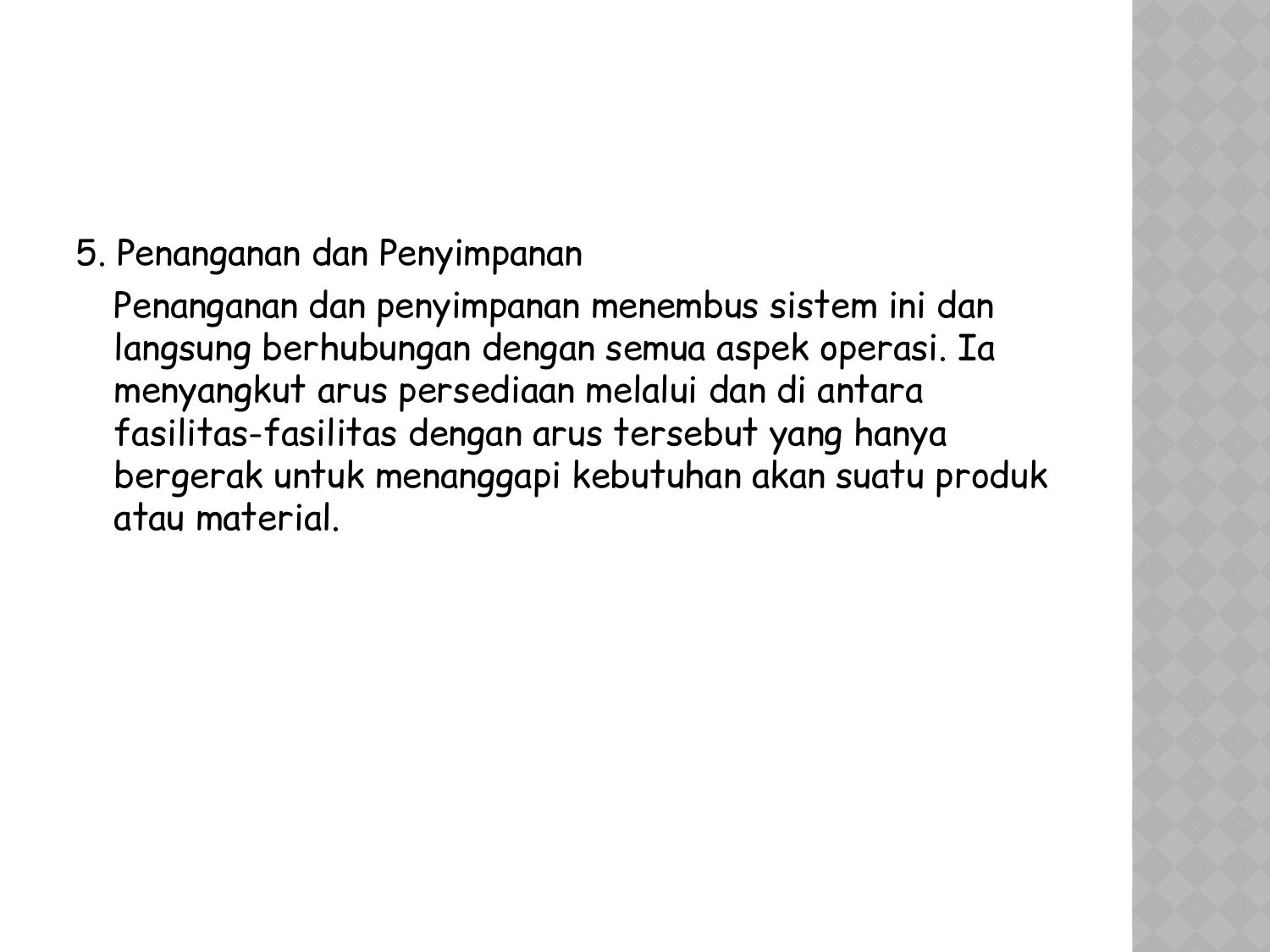

#
5. Penanganan dan Penyimpanan
	Penanganan dan penyimpanan menembus sistem ini dan langsung berhubungan dengan semua aspek operasi. Ia menyangkut arus persediaan melalui dan di antara fasilitas-fasilitas dengan arus tersebut yang hanya bergerak untuk menanggapi kebutuhan akan suatu produk atau material.